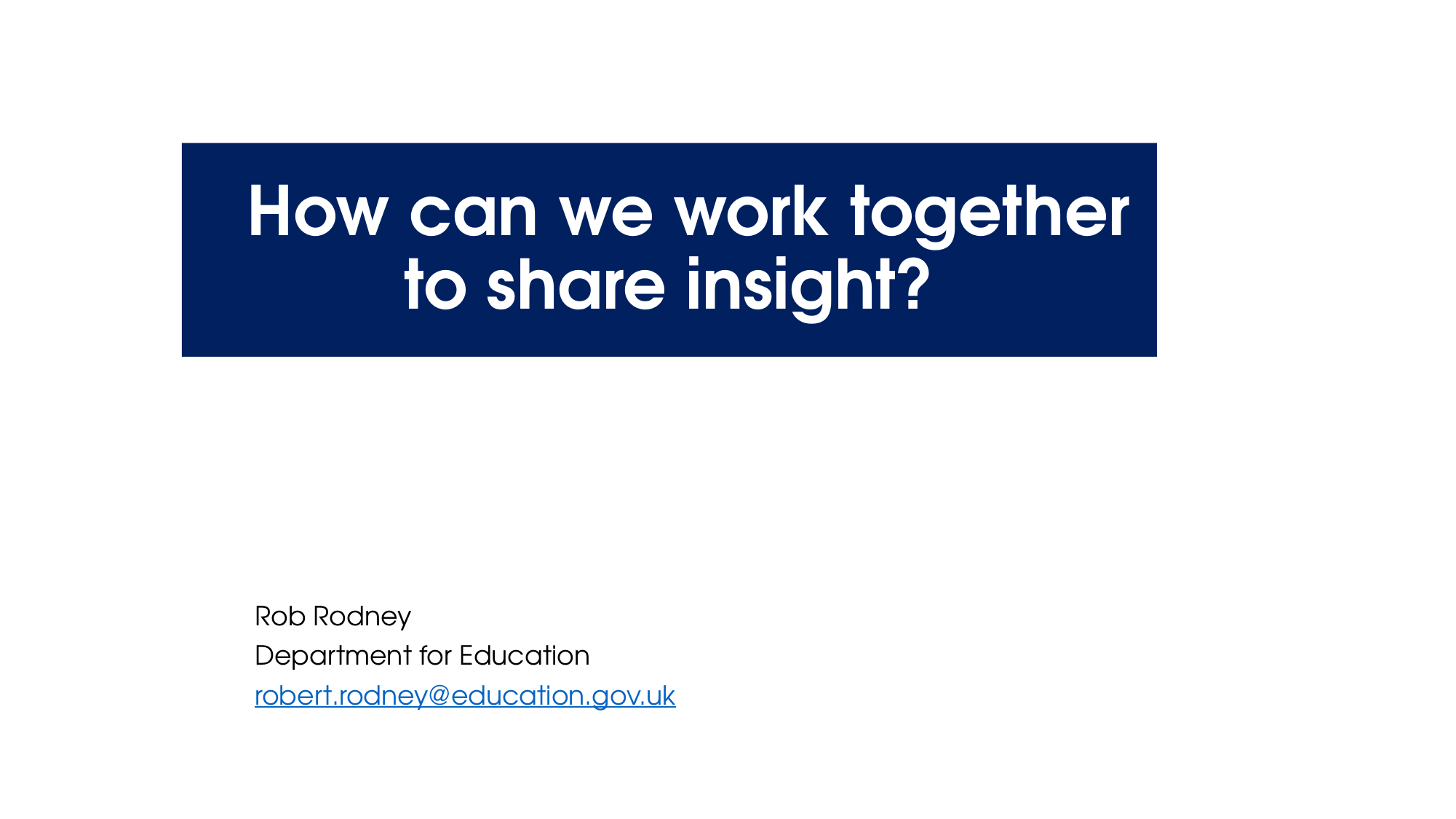

# How can we work together to share insight?
Rob Rodney
Department for Education
robert.rodney@education.gov.uk